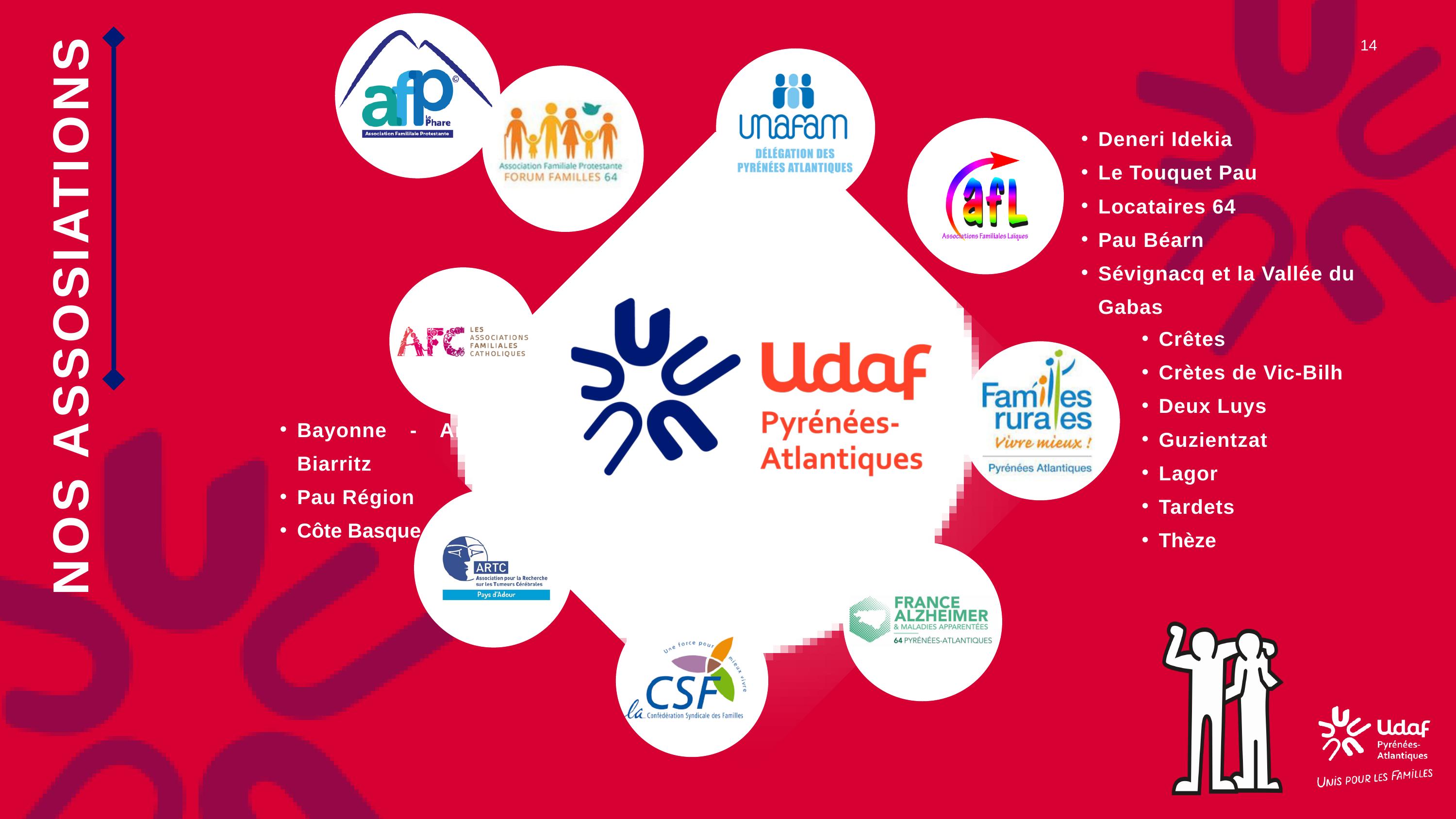

14

Deneri Idekia
Le Touquet Pau
Locataires 64
Pau Béarn
Sévignacq et la Vallée du Gabas

Crêtes
Crètes de Vic-Bilh
Deux Luys
Guzientzat
Lagor
Tardets
Thèze

NOS ASSOSIATIONS
Bayonne - Anglet - Biarritz
Pau Région
Côte Basque